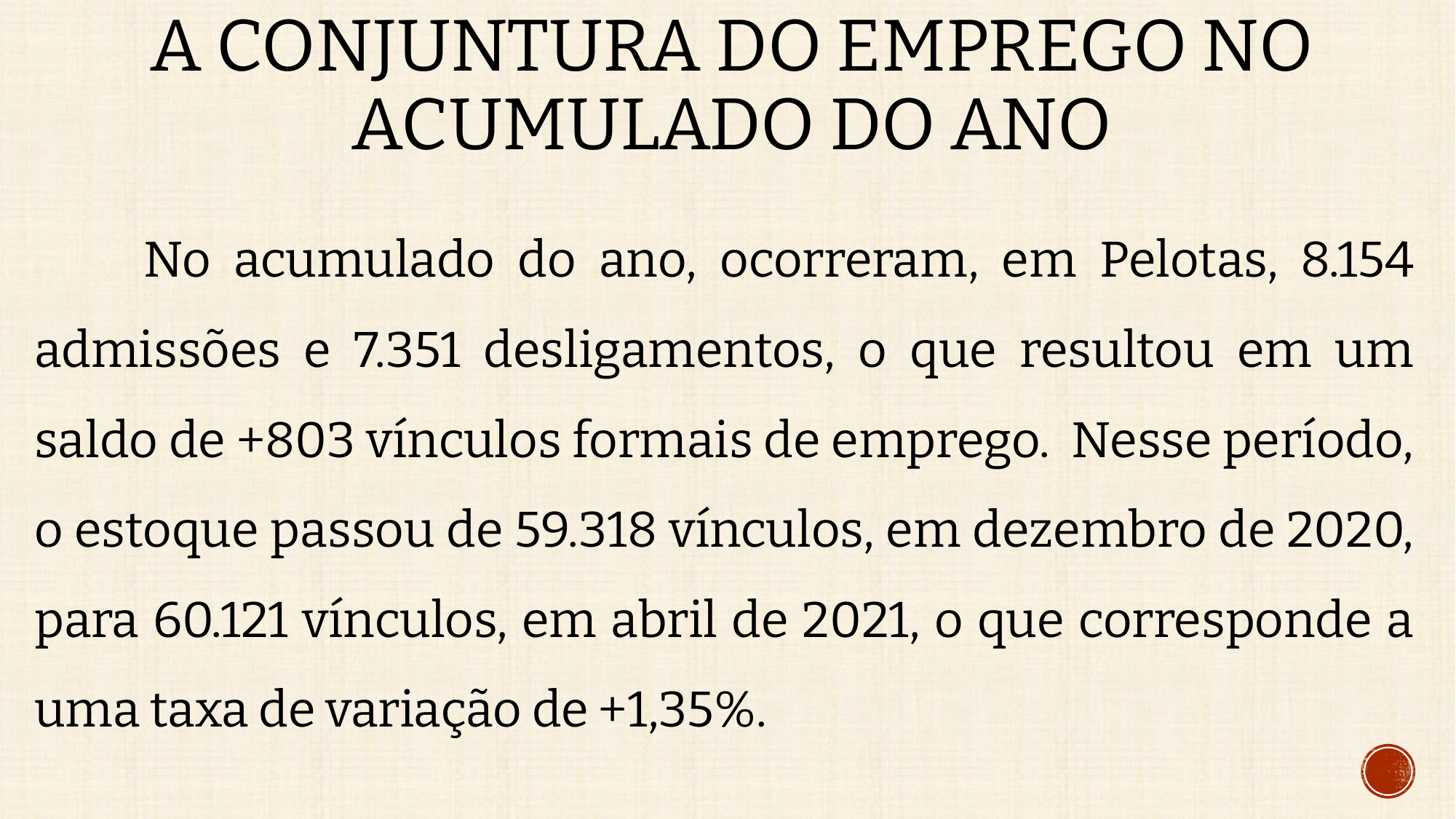

# A conjuntura do emprego no acumulado do ano
	No acumulado do ano, ocorreram, em Pelotas, 8.154 admissões e 7.351 desligamentos, o que resultou em um saldo de +803 vínculos formais de emprego.  Nesse período, o estoque passou de 59.318 vínculos, em dezembro de 2020, para 60.121 vínculos, em abril de 2021, o que corresponde a uma taxa de variação de +1,35%.